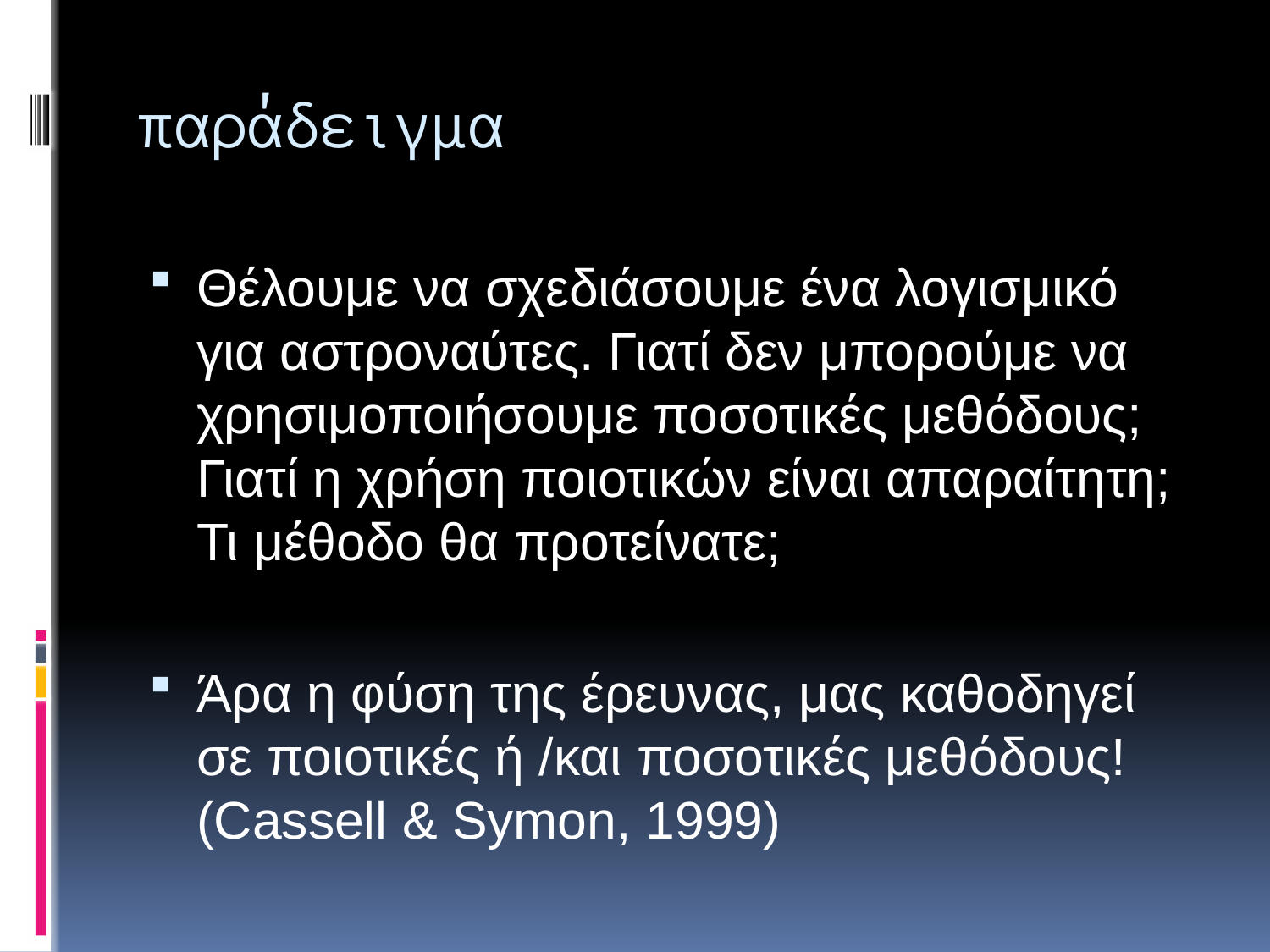

# παράδειγμα
Θέλουμε να σχεδιάσουμε ένα λογισμικό για αστροναύτες. Γιατί δεν μπορούμε να χρησιμοποιήσουμε ποσοτικές μεθόδους; Γιατί η χρήση ποιοτικών είναι απαραίτητη; Τι μέθοδο θα προτείνατε;

Άρα η φύση της έρευνας, μας καθοδηγεί σε ποιοτικές ή /και ποσοτικές μεθόδους! (Cassell & Symon, 1999)